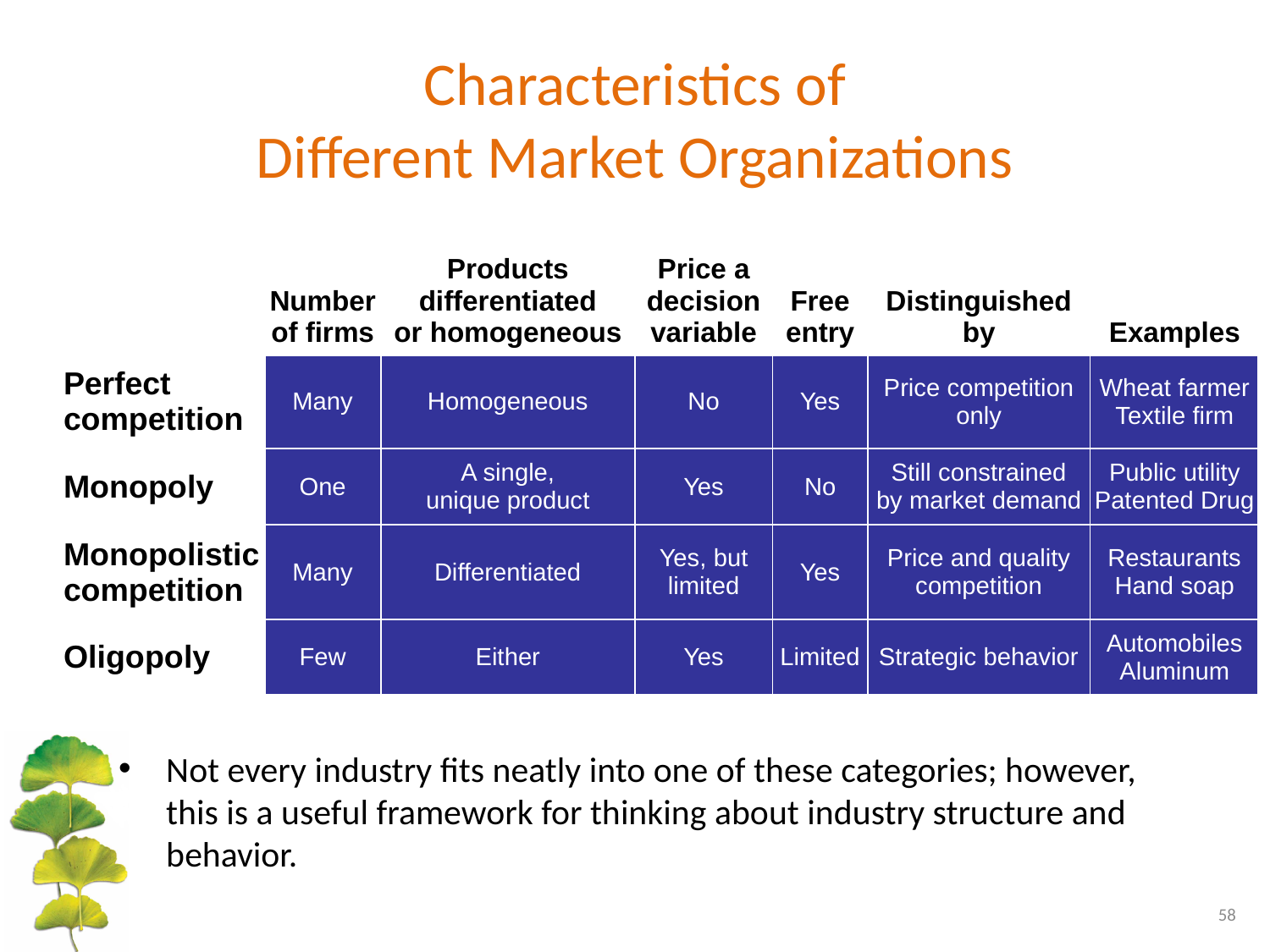

# Characteristics of Different Market Organizations
|  | Number of firms | Products differentiated or homogeneous | Price a decision variable | Free entry | Distinguished by | Examples |
| --- | --- | --- | --- | --- | --- | --- |
| Perfect competition | Many | Homogeneous | No | Yes | Price competition only | Wheat farmer Textile firm |
| Monopoly | One | A single, unique product | Yes | No | Still constrained by market demand | Public utility Patented Drug |
| Monopolistic competition | Many | Differentiated | Yes, but limited | Yes | Price and quality competition | Restaurants Hand soap |
| Oligopoly | Few | Either | Yes | Limited | Strategic behavior | Automobiles Aluminum |
Not every industry fits neatly into one of these categories; however, this is a useful framework for thinking about industry structure and behavior.
58